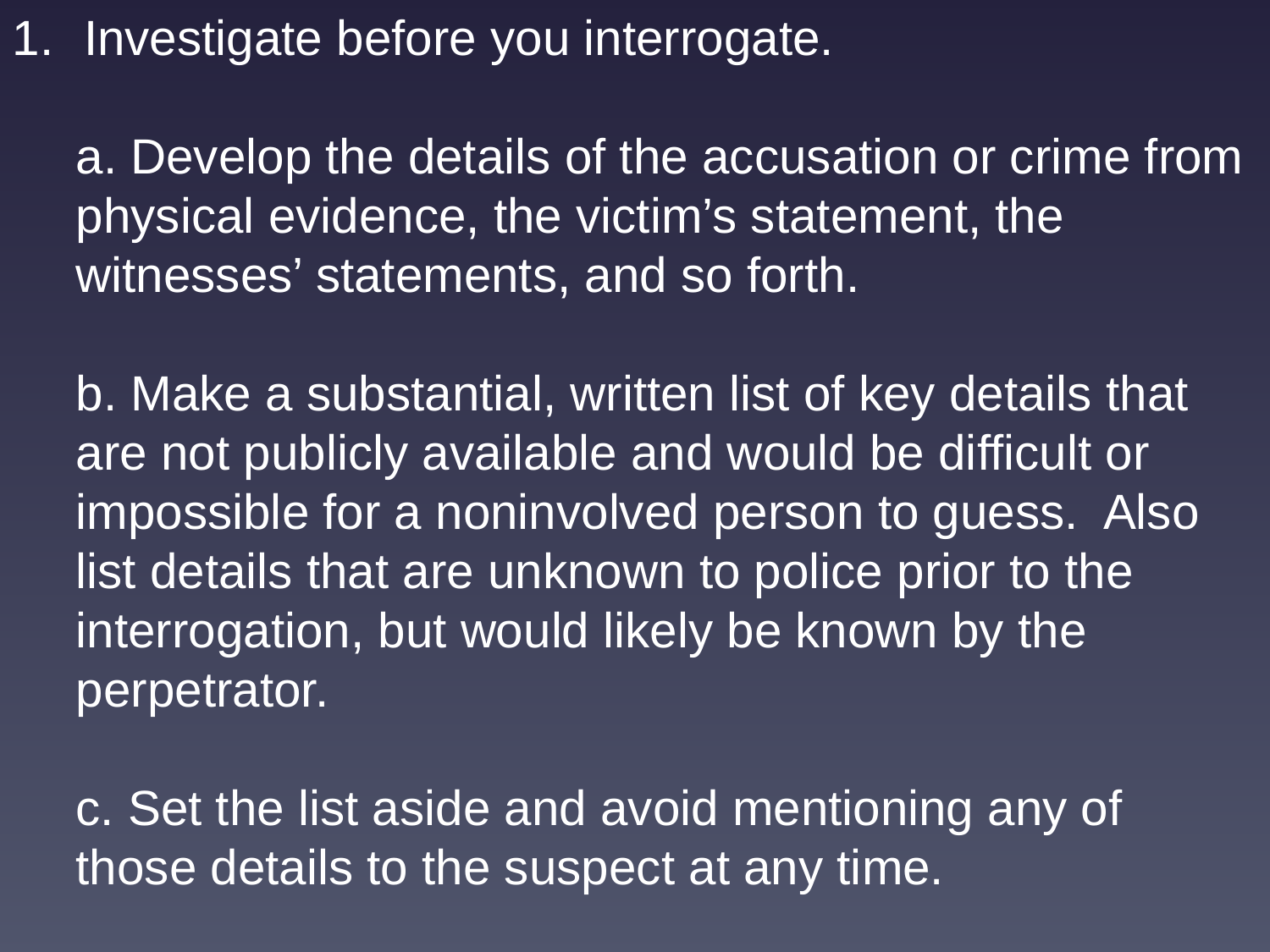

Investigate before you interrogate.

a. Develop the details of the accusation or crime from physical evidence, the victim’s statement, the witnesses’ statements, and so forth.

b. Make a substantial, written list of key details that are not publicly available and would be difficult or impossible for a noninvolved person to guess.  Also list details that are unknown to police prior to the interrogation, but would likely be known by the perpetrator.

c. Set the list aside and avoid mentioning any of those details to the suspect at any time.